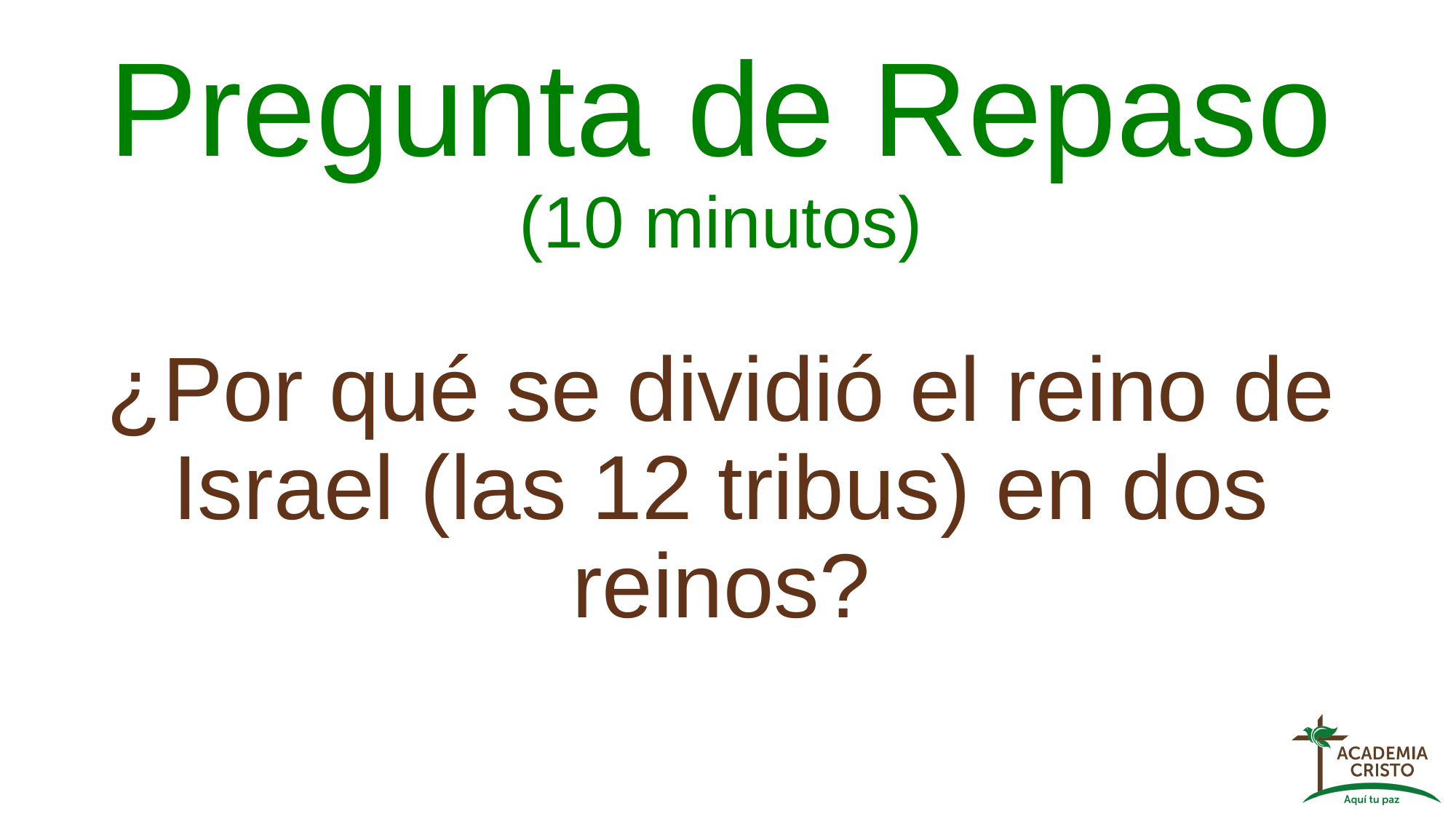

# Pregunta de Repaso (10 minutos) ¿Por qué se dividió el reino de Israel (las 12 tribus) en dos reinos?